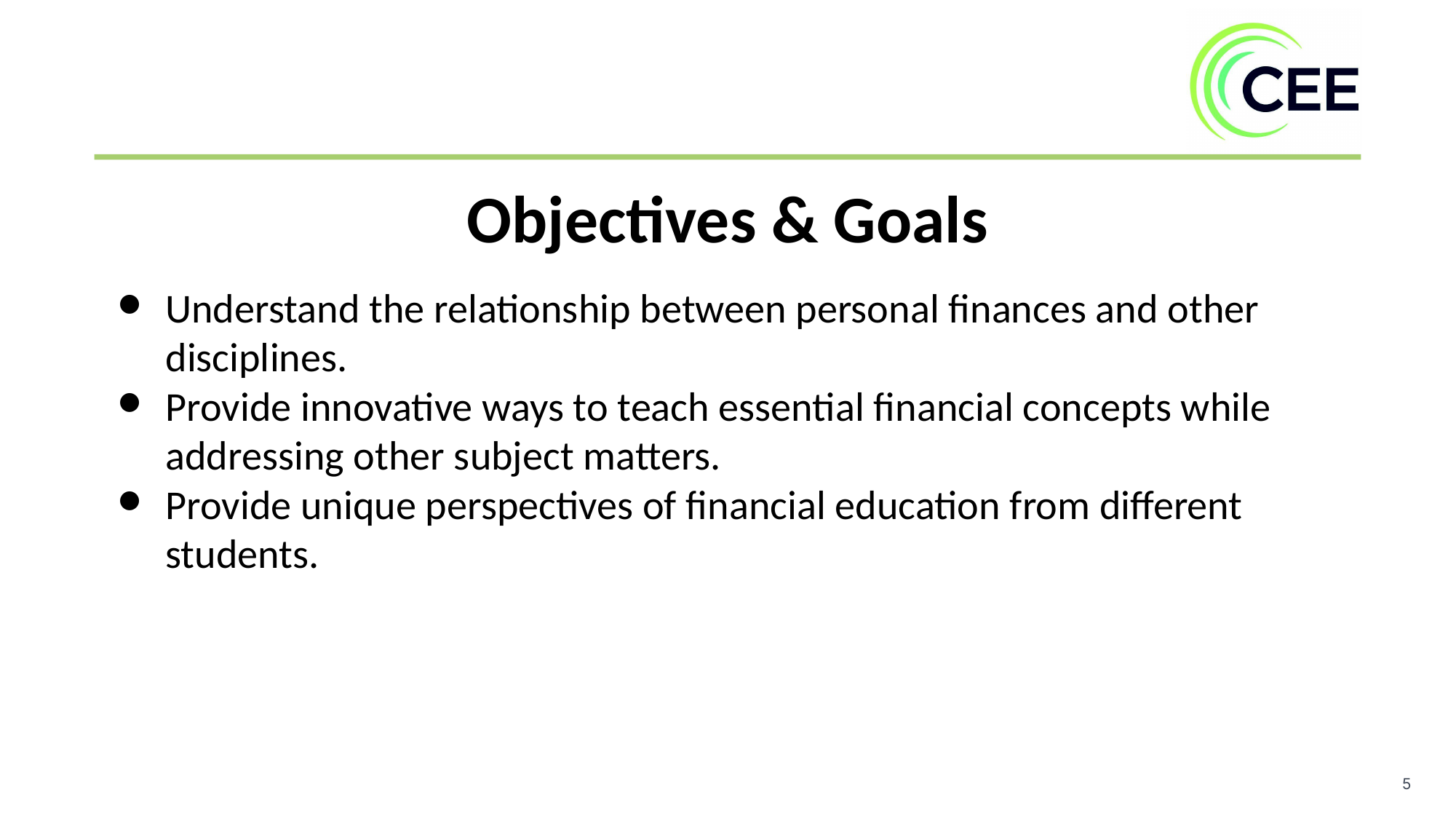

Objectives & Goals
Understand the relationship between personal finances and other disciplines.
Provide innovative ways to teach essential financial concepts while addressing other subject matters.
Provide unique perspectives of financial education from different students.

5